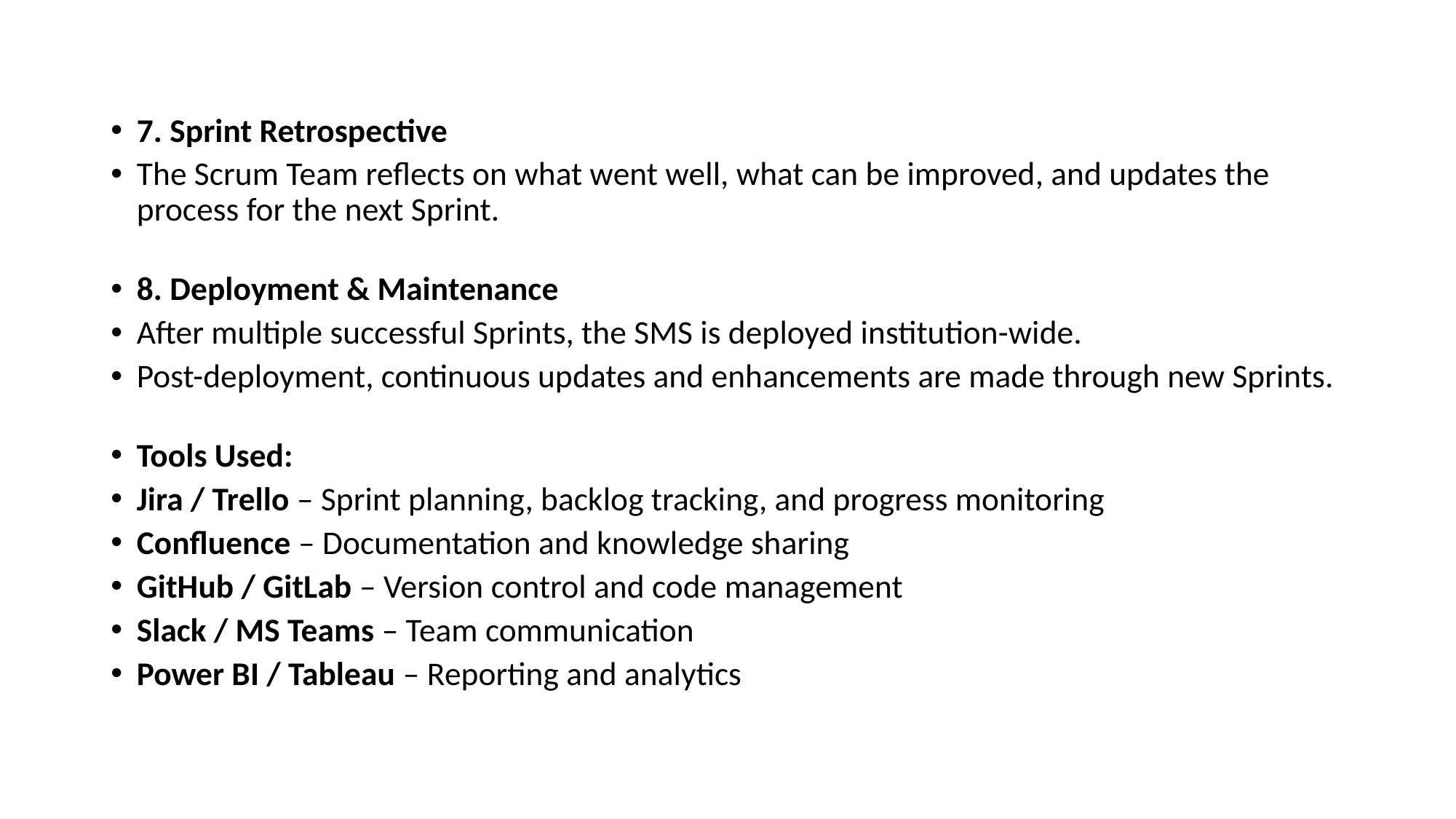

#
7. Sprint Retrospective
The Scrum Team reflects on what went well, what can be improved, and updates the process for the next Sprint.
8. Deployment & Maintenance
After multiple successful Sprints, the SMS is deployed institution-wide.
Post-deployment, continuous updates and enhancements are made through new Sprints.
Tools Used:
Jira / Trello – Sprint planning, backlog tracking, and progress monitoring
Confluence – Documentation and knowledge sharing
GitHub / GitLab – Version control and code management
Slack / MS Teams – Team communication
Power BI / Tableau – Reporting and analytics